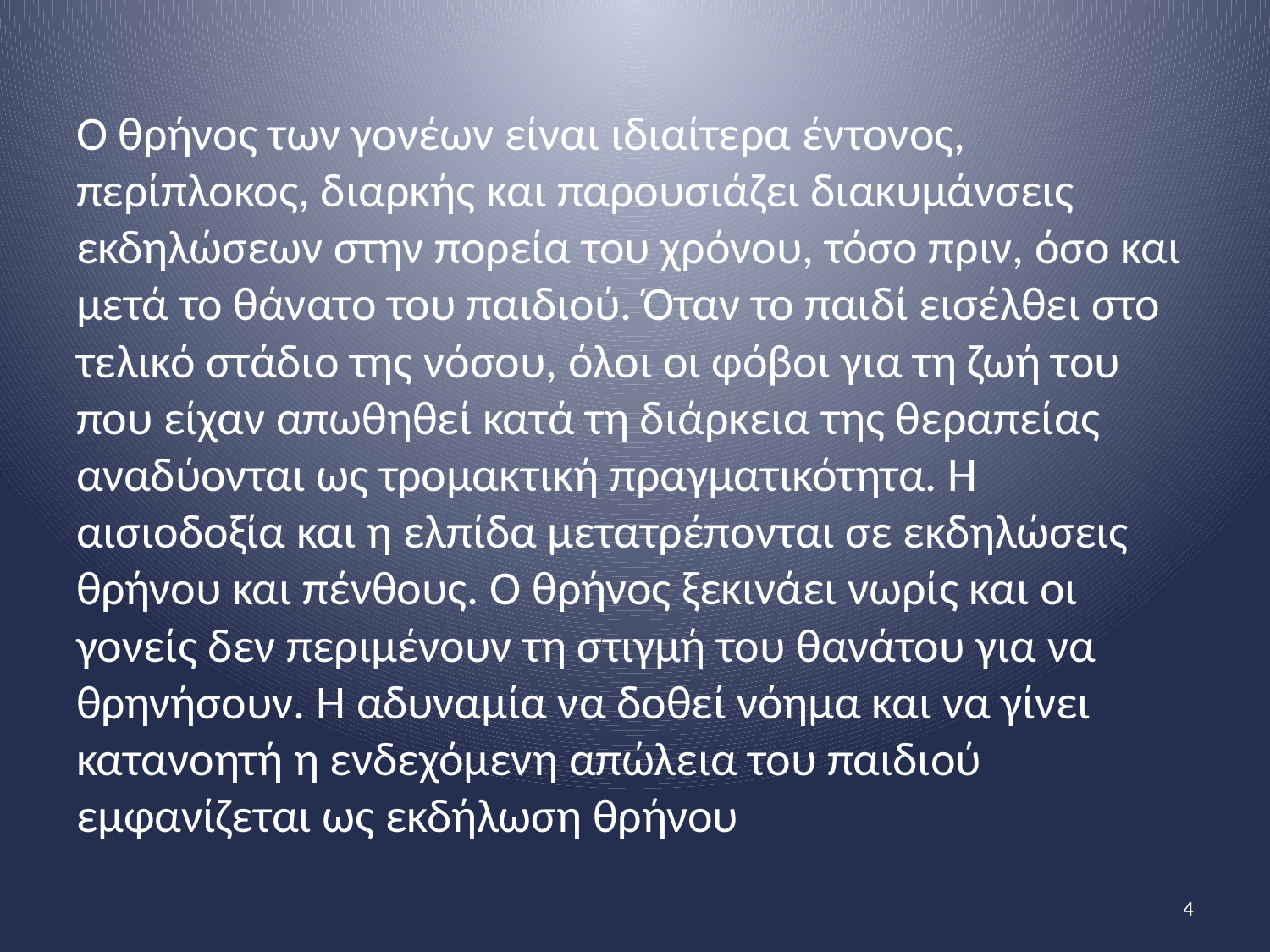

Ο θρήνος των γονέων είναι ιδιαίτερα έντονος, περίπλοκος, διαρκής και παρουσιάζει διακυμάνσεις εκδηλώσεων στην πορεία του χρόνου, τόσο πριν, όσο και μετά το θάνατο του παιδιού. Όταν το παιδί εισέλθει στο τελικό στάδιο της νόσου, όλοι οι φόβοι για τη ζωή του που είχαν απωθηθεί κατά τη διάρκεια της θεραπείας αναδύονται ως τρομακτική πραγματικότητα. Η αισιοδοξία και η ελπίδα μετατρέπονται σε εκδηλώσεις θρήνου και πένθους. Ο θρήνος ξεκινάει νωρίς και οι γονείς δεν περιμένουν τη στιγμή του θανάτου για να θρηνήσουν. Η αδυναμία να δοθεί νόημα και να γίνει κατανοητή η ενδεχόμενη απώλεια του παιδιού εμφανίζεται ως εκδήλωση θρήνου
4